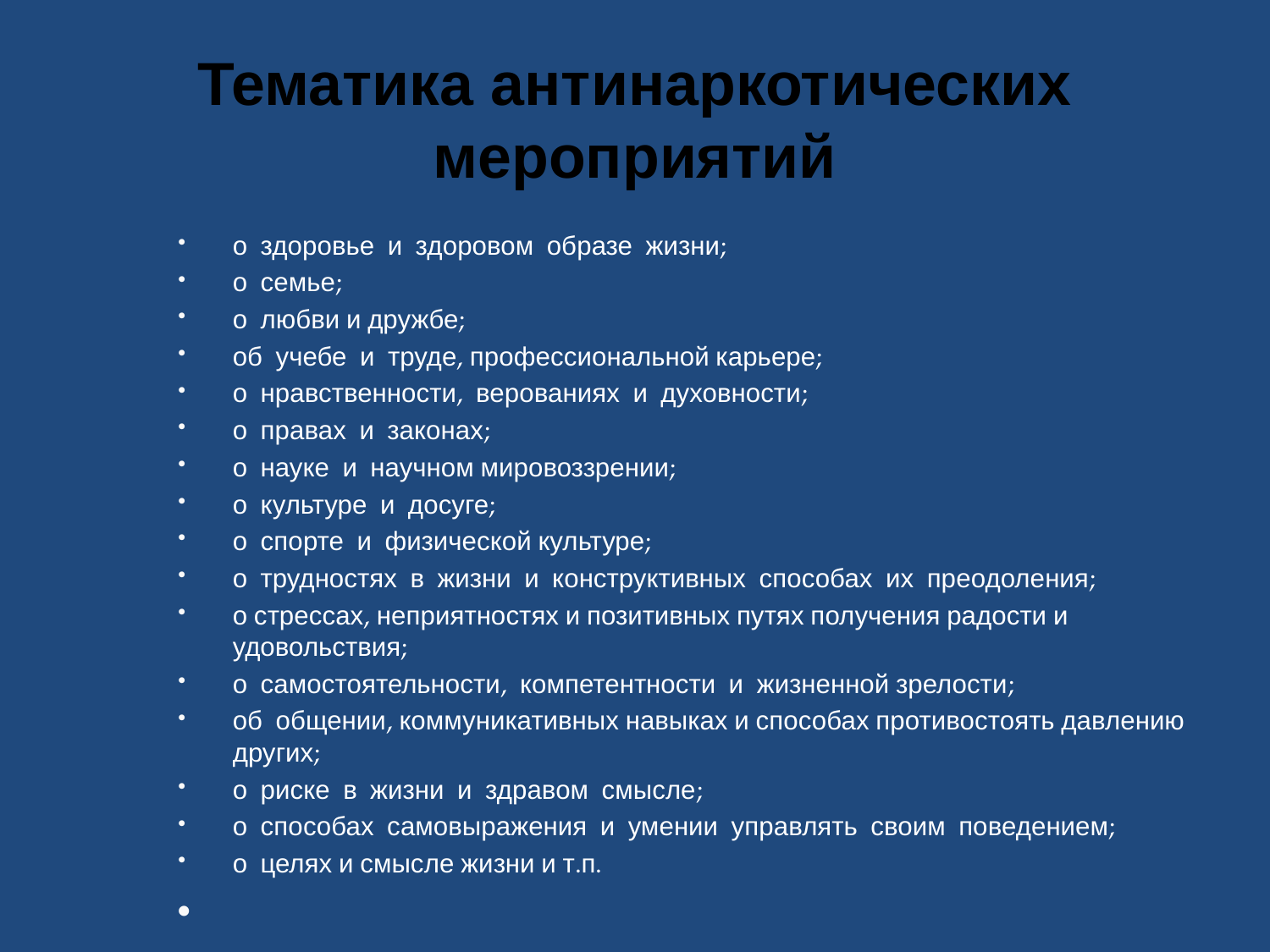

# Тематика антинаркотических мероприятий
о  здоровье  и  здоровом  образе  жизни;
о  семье;
о  любви и дружбе;
об  учебе  и  труде, профессиональной карьере;
о  нравственности,  верованиях  и  духовности;
о  правах  и  законах;
о  науке  и  научном мировоззрении;
о  культуре  и  досуге;
о  спорте  и  физической культуре;
о  трудностях  в  жизни  и  конструктивных  способах  их  преодоления;
о стрессах, неприятностях и позитивных путях получения радости и удовольствия;
о  самостоятельности,  компетентности  и  жизненной зрелости;
об  общении, коммуникативных навыках и способах противостоять давлению других;
о  риске  в  жизни  и  здравом  смысле;
о  способах  самовыражения  и  умении  управлять  своим  поведением;
о  целях и смысле жизни и т.п.